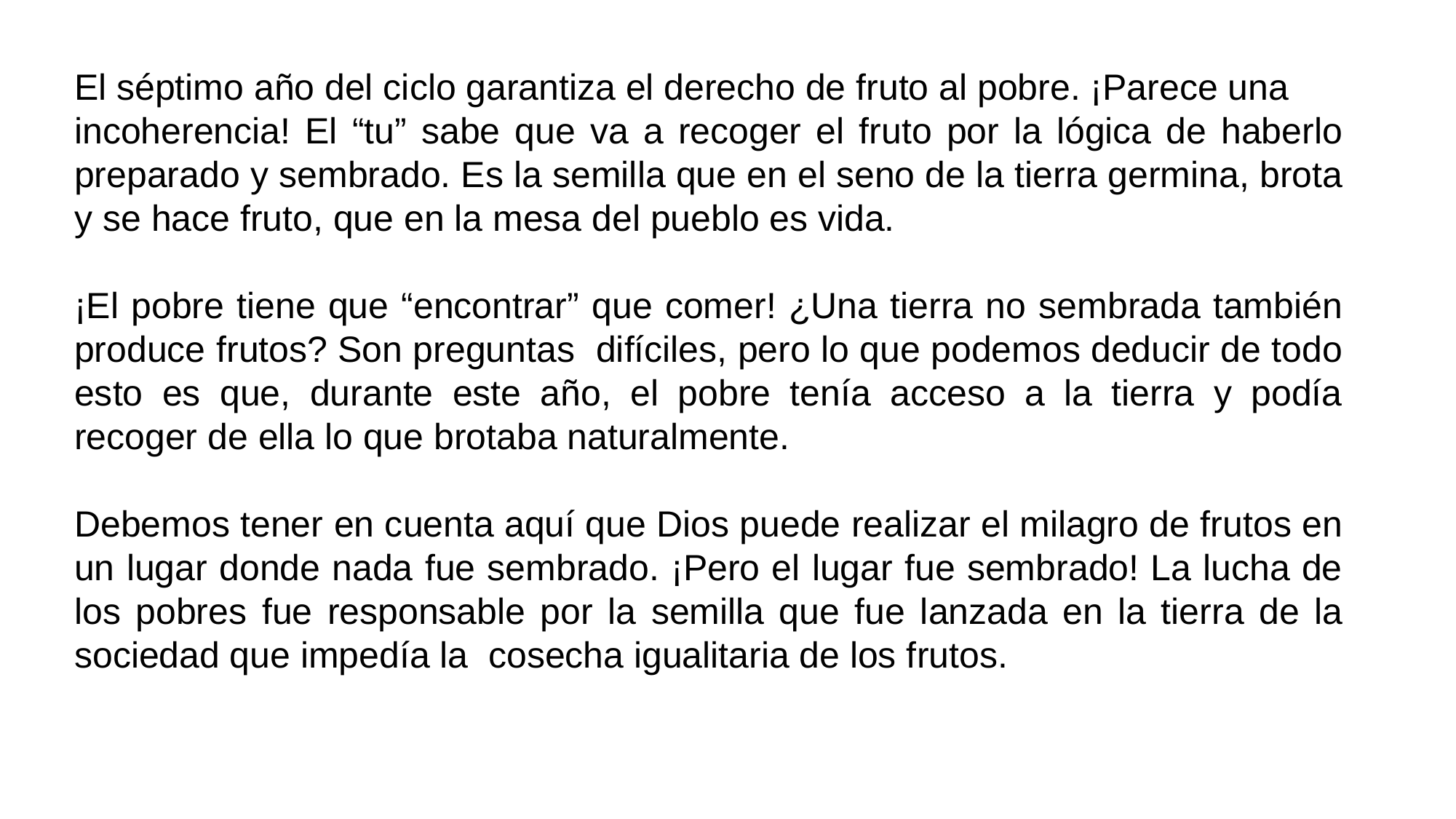

El séptimo año del ciclo garantiza el derecho de fruto al pobre. ¡Parece una
incoherencia! El “tu” sabe que va a recoger el fruto por la lógica de haberlo preparado y sembrado. Es la semilla que en el seno de la tierra germina, brota y se hace fruto, que en la mesa del pueblo es vida.

¡El pobre tiene que “encontrar” que comer! ¿Una tierra no sembrada también produce frutos? Son preguntas  difíciles, pero lo que podemos deducir de todo esto es que, durante este año, el pobre tenía acceso a la tierra y podía recoger de ella lo que brotaba naturalmente.

Debemos tener en cuenta aquí que Dios puede realizar el milagro de frutos en un lugar donde nada fue sembrado. ¡Pero el lugar fue sembrado! La lucha de los pobres fue responsable por la semilla que fue lanzada en la tierra de la sociedad que impedía la  cosecha igualitaria de los frutos.